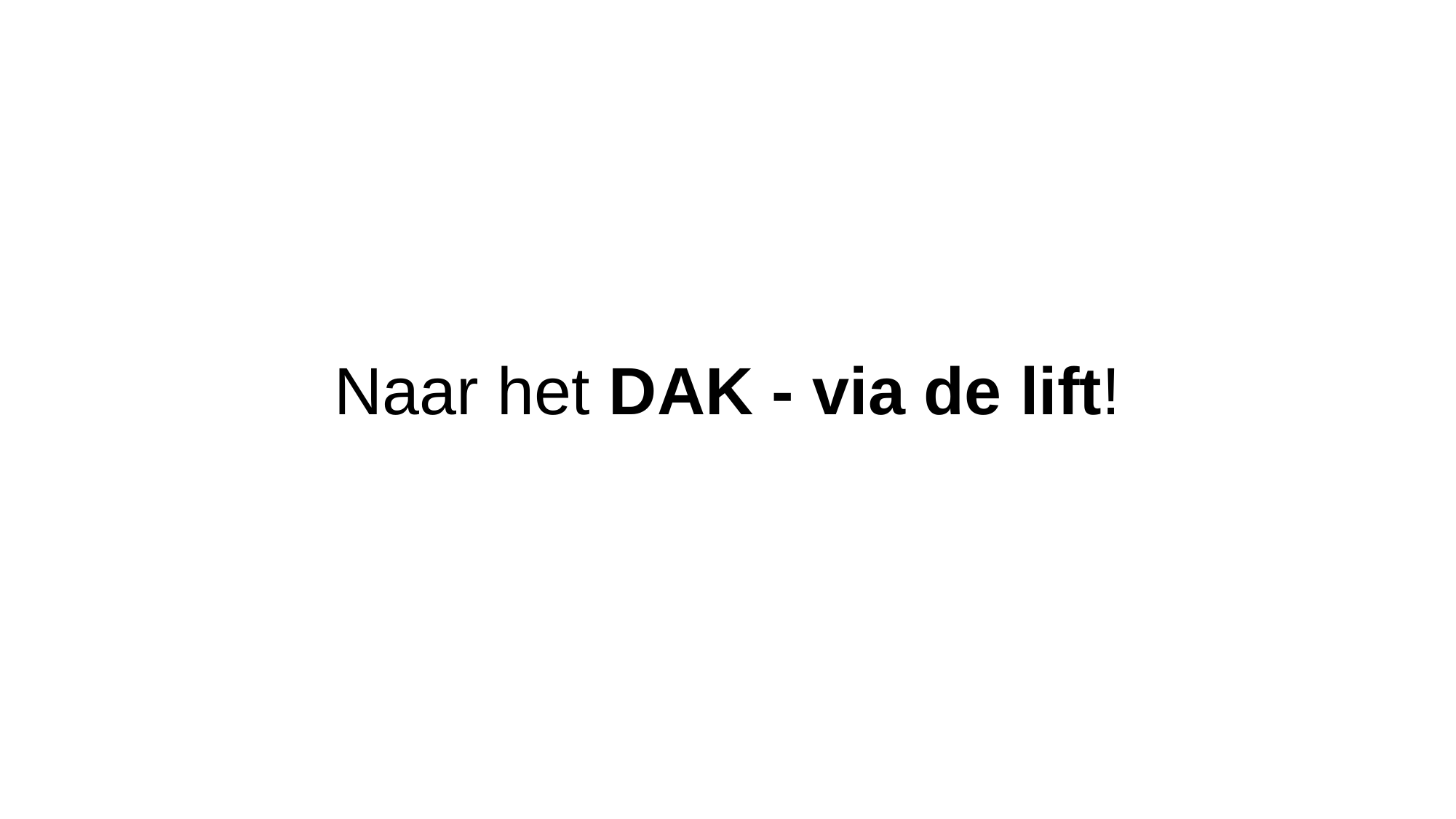

Naar het DAK - via de lift!